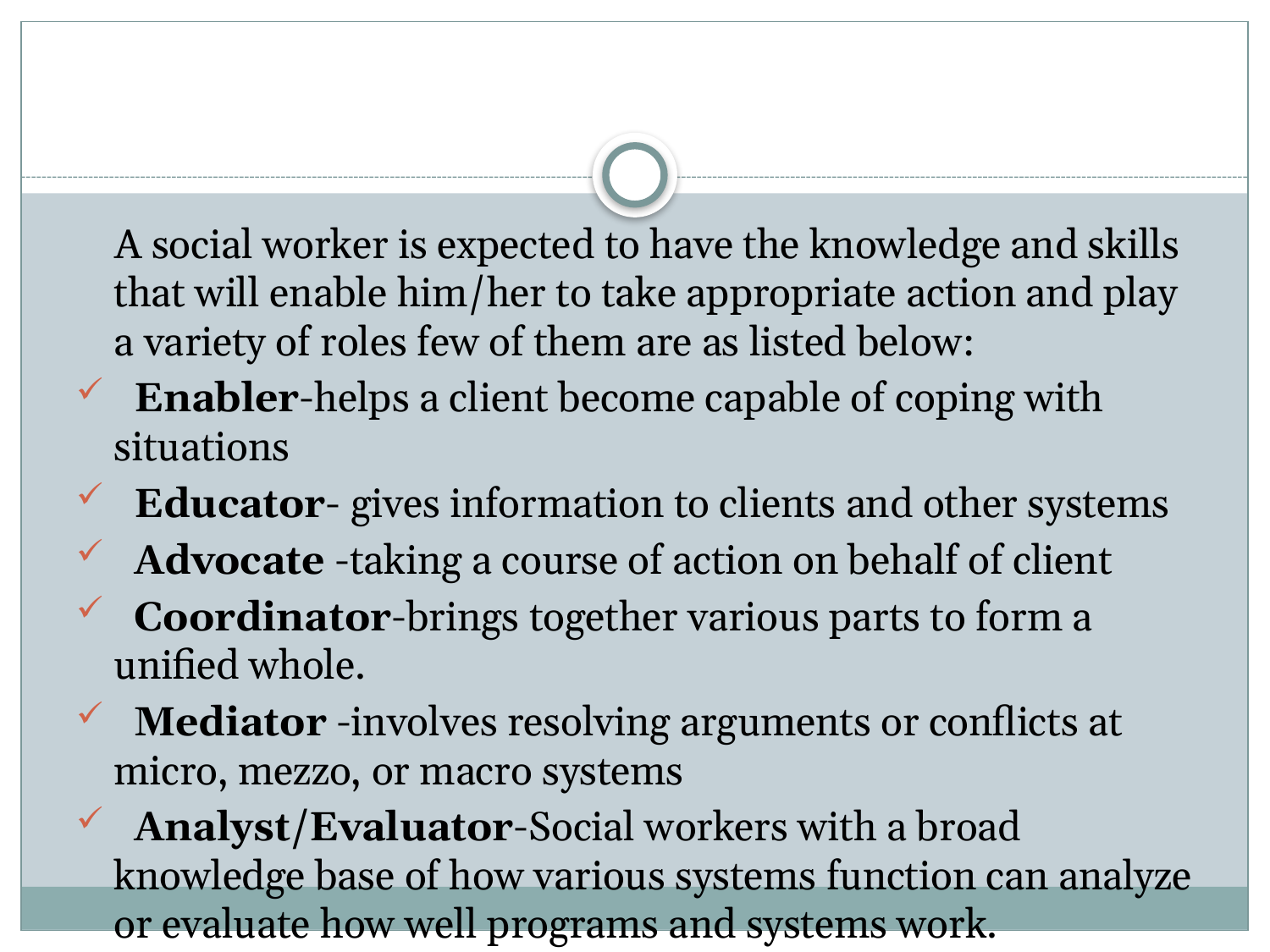

A social worker is expected to have the knowledge and skills that will enable him/her to take appropriate action and play a variety of roles few of them are as listed below:
  Enabler-helps a client become capable of coping with situations
  Educator- gives information to clients and other systems
  Advocate -taking a course of action on behalf of client
  Coordinator-brings together various parts to form a unified whole.
  Mediator -involves resolving arguments or conflicts at micro, mezzo, or macro systems
  Analyst/Evaluator-Social workers with a broad knowledge base of how various systems function can analyze or evaluate how well programs and systems work.